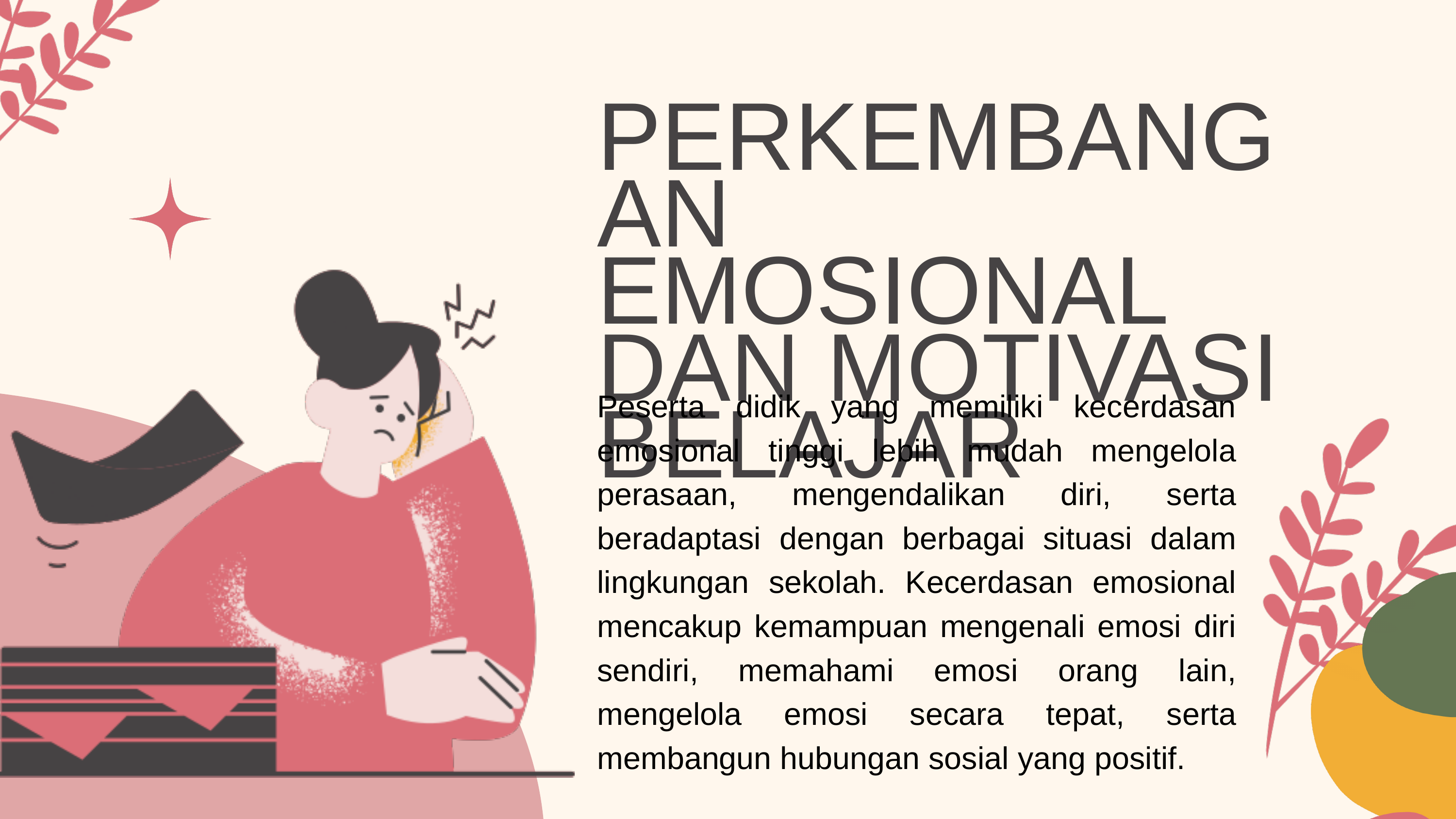

PERKEMBANGAN EMOSIONAL DAN MOTIVASI BELAJAR

Peserta didik yang memiliki kecerdasan emosional tinggi lebih mudah mengelola perasaan, mengendalikan diri, serta beradaptasi dengan berbagai situasi dalam lingkungan sekolah. Kecerdasan emosional mencakup kemampuan mengenali emosi diri sendiri, memahami emosi orang lain, mengelola emosi secara tepat, serta membangun hubungan sosial yang positif.